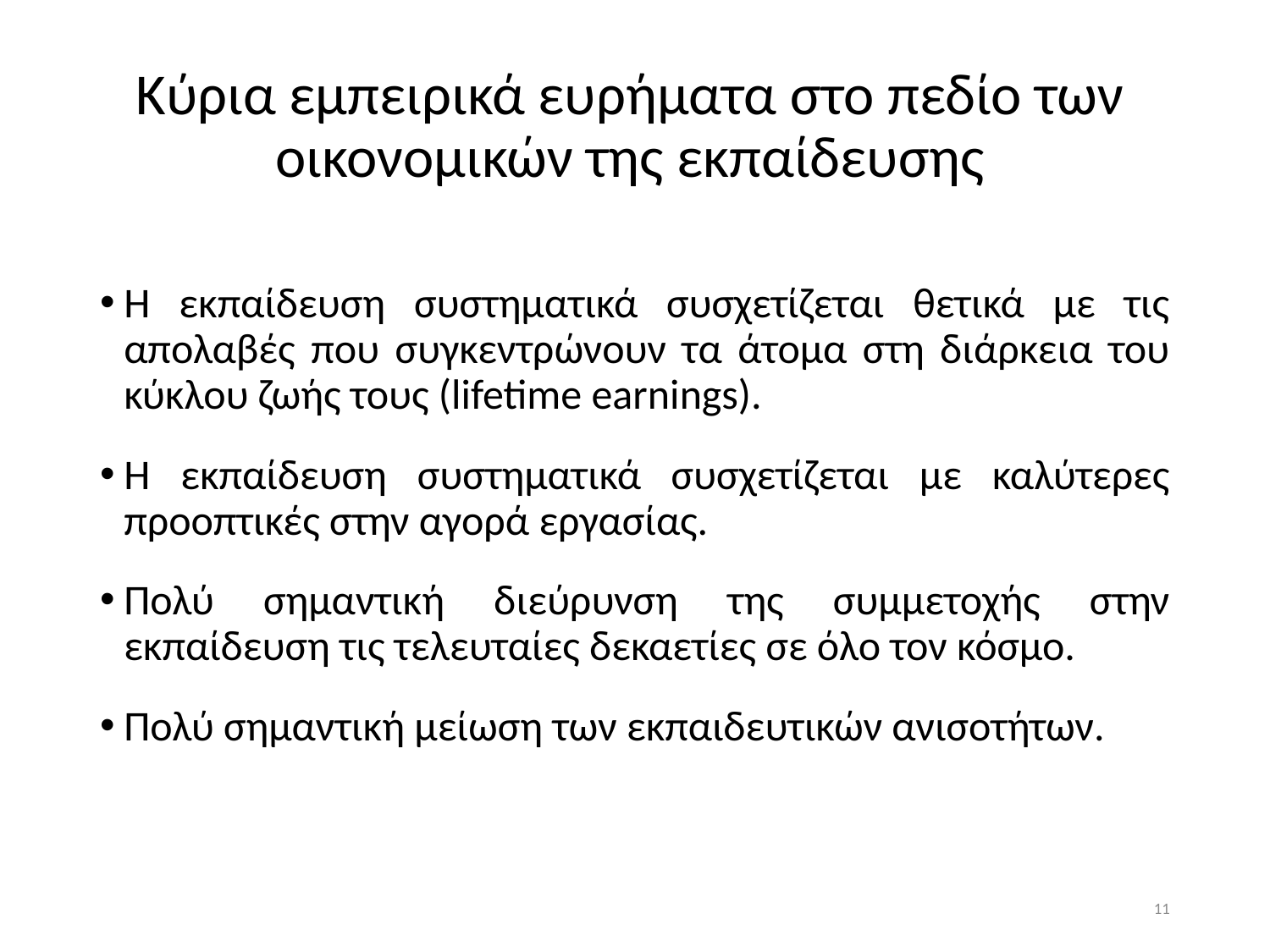

# Κύρια εμπειρικά ευρήματα στο πεδίο των οικονομικών της εκπαίδευσης
Η εκπαίδευση συστηματικά συσχετίζεται θετικά με τις απολαβές που συγκεντρώνουν τα άτομα στη διάρκεια του κύκλου ζωής τους (lifetime earnings).
Η εκπαίδευση συστηματικά συσχετίζεται με καλύτερες προοπτικές στην αγορά εργασίας.
Πολύ σημαντική διεύρυνση της συμμετοχής στην εκπαίδευση τις τελευταίες δεκαετίες σε όλο τον κόσμο.
Πολύ σημαντική μείωση των εκπαιδευτικών ανισοτήτων.

11